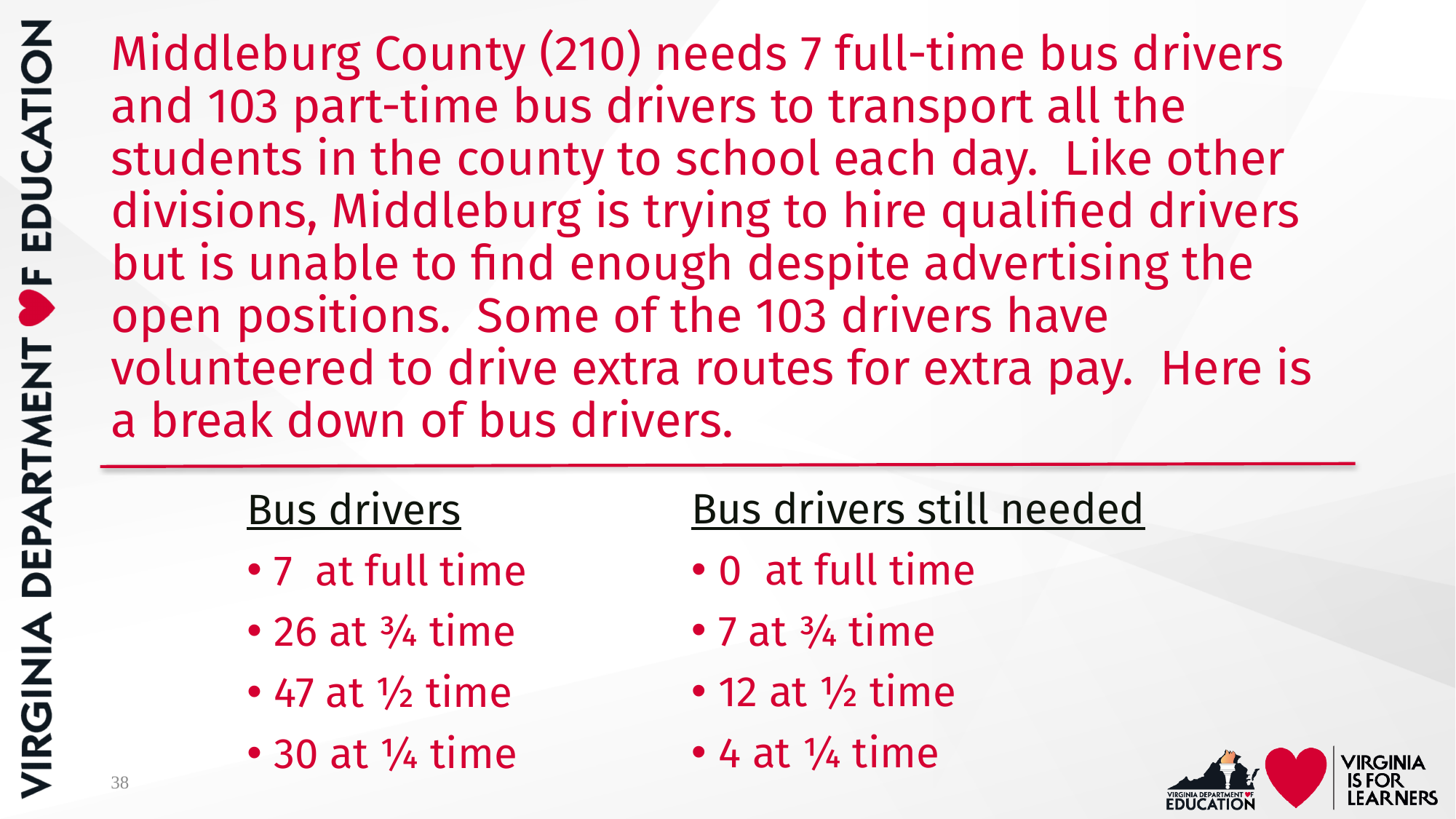

# Middleburg County (210) needs 7 full-time bus drivers and 103 part-time bus drivers to transport all the students in the county to school each day.  Like other divisions, Middleburg is trying to hire qualified drivers but is unable to find enough despite advertising the open positions.  Some of the 103 drivers have volunteered to drive extra routes for extra pay.  Here is a break down of bus drivers.
Bus drivers still needed
0  at full time
7 at ¾ time
12 at ½ time
4 at ¼ time
Bus drivers
7  at full time
26 at ¾ time
47 at ½ time
30 at ¼ time
38